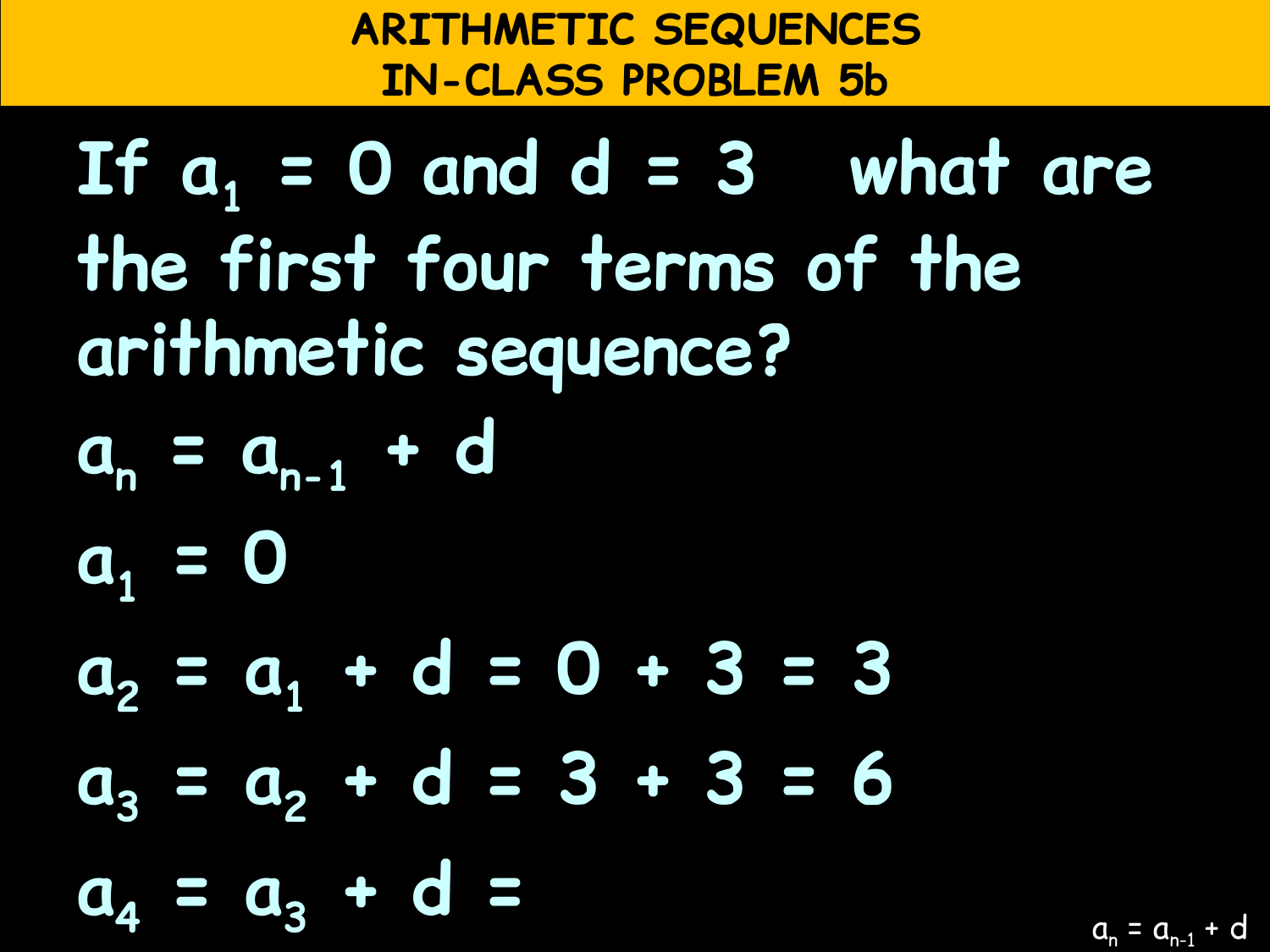

ARITHMETIC SEQUENCES
IN-CLASS PROBLEM 5b
If a1 = 0 and d = 3   what are the first four terms of the arithmetic sequence?
an = an-1 + d
a1 = 0
a2 = a1 + d = 0 + 3 = 3
a3 = a2 + d = 3 + 3 = 6
a4 = a3 + d =

an = an-1 + d